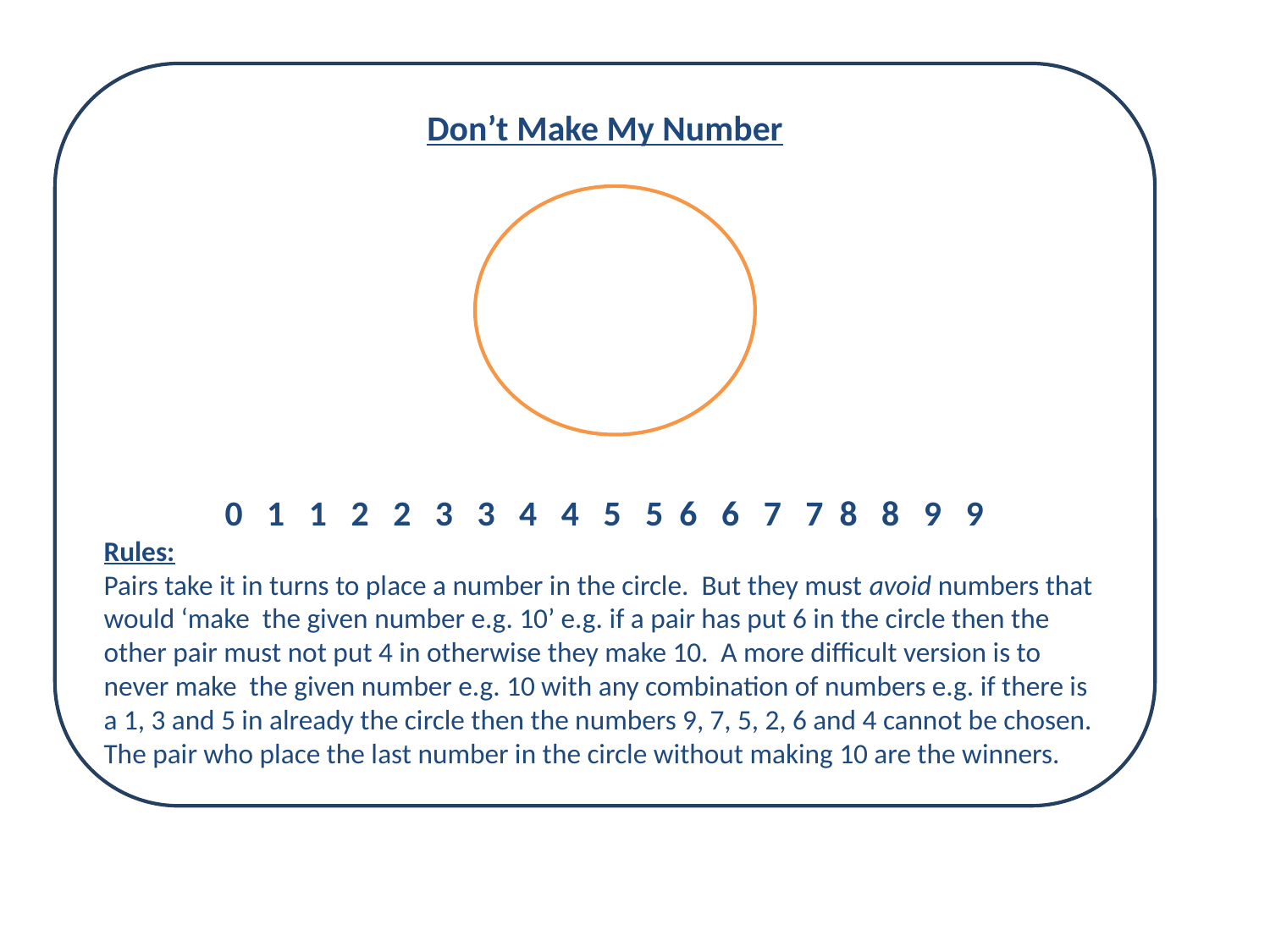

Don’t Make My Number

0   1   1   2   2   3   3   4   4   5   5  6   6   7   7  8   8   9   9
Rules:
Pairs take it in turns to place a number in the circle.  But they must avoid numbers that would ‘make  the given number e.g. 10’ e.g. if a pair has put 6 in the circle then the other pair must not put 4 in otherwise they make 10.  A more difficult version is to never make  the given number e.g. 10 with any combination of numbers e.g. if there is a 1, 3 and 5 in already the circle then the numbers 9, 7, 5, 2, 6 and 4 cannot be chosen.  The pair who place the last number in the circle without making 10 are the winners.